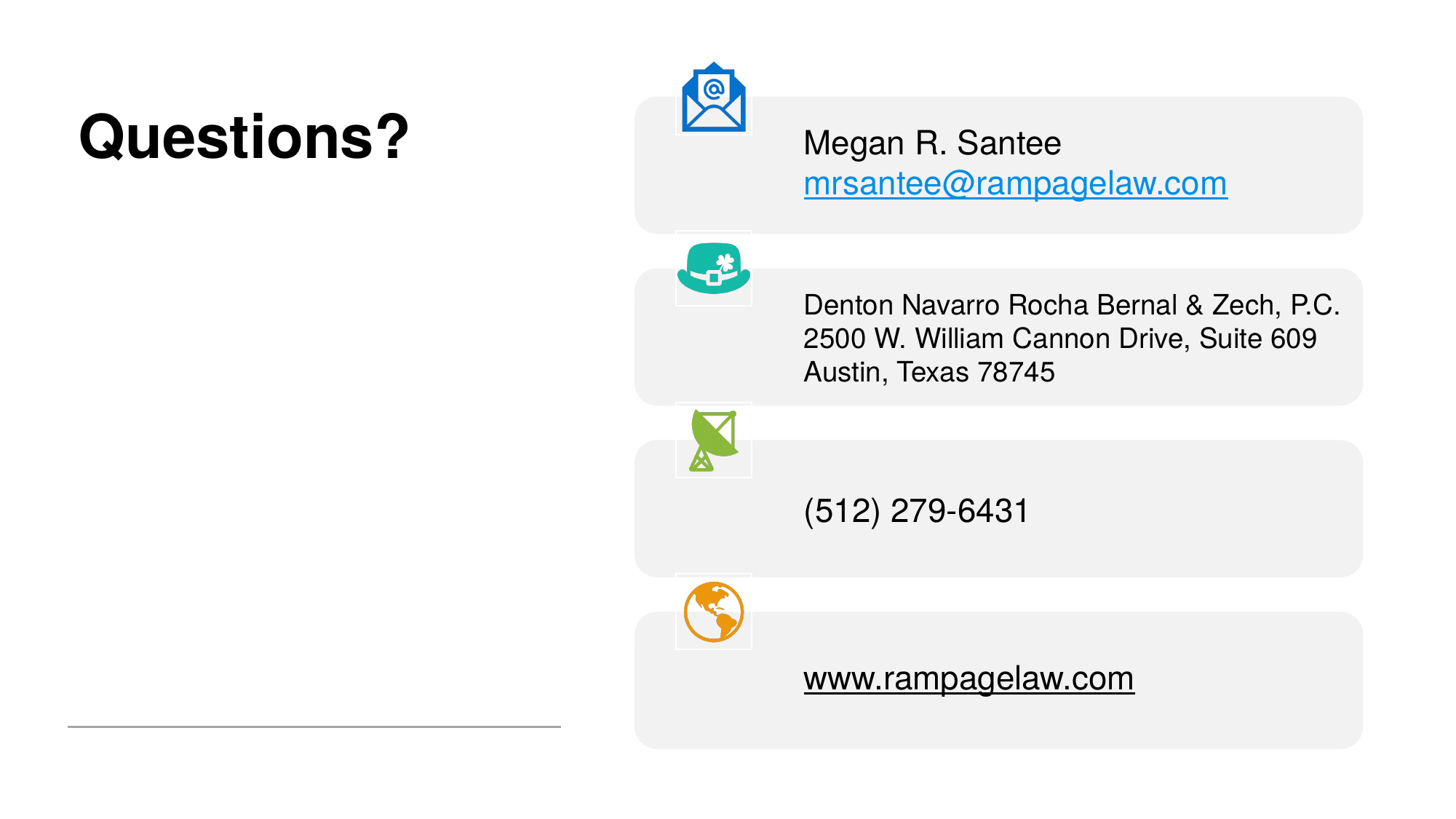

# Questions?
Megan R. Santee
mrsantee@rampagelaw.com
Denton Navarro Rocha Bernal & Zech, P.C.
2500 W. William Cannon Drive, Suite 609
Austin, Texas 78745
(512) 279-6431
www.rampagelaw.com